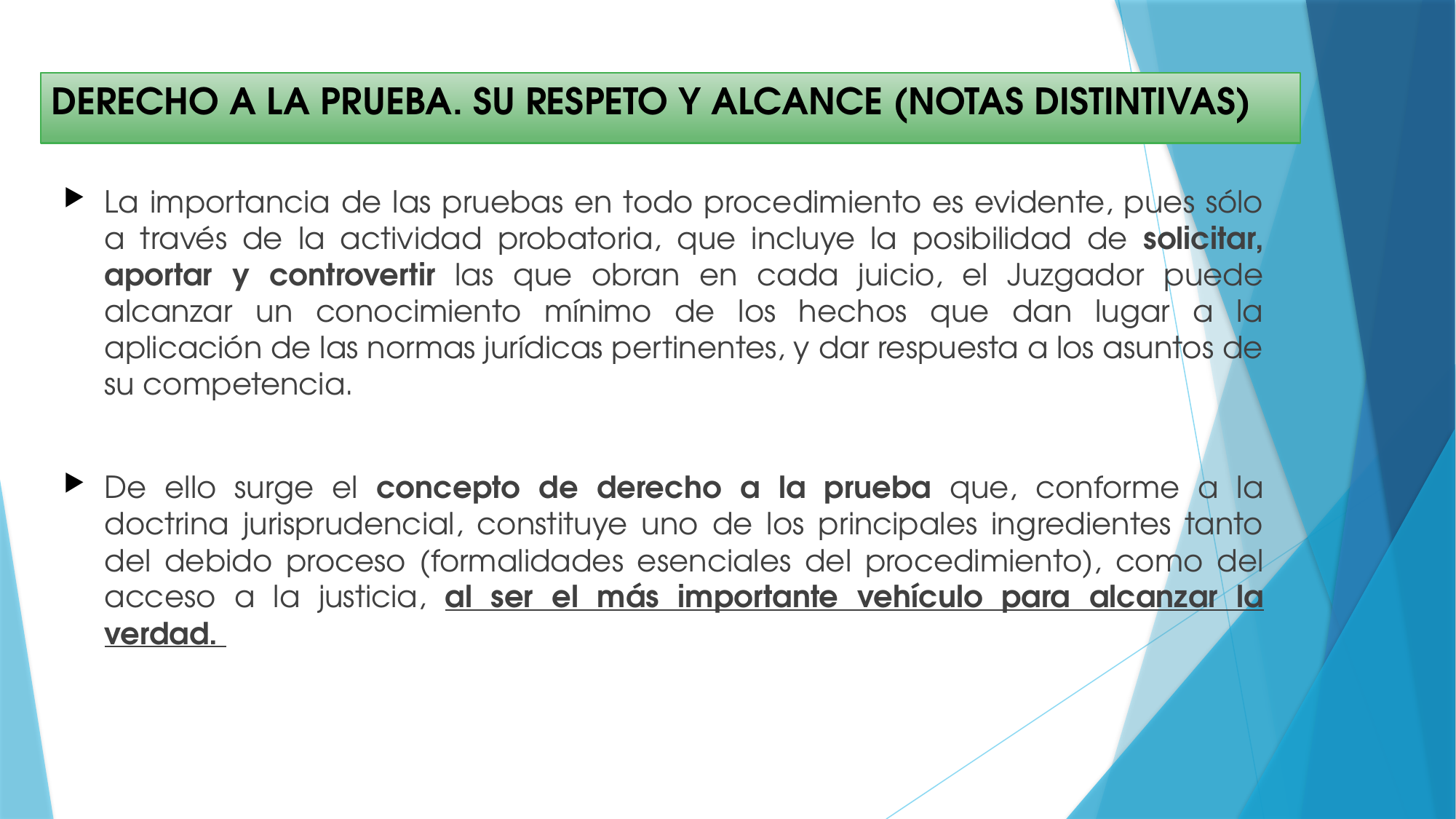

# DERECHO A LA PRUEBA. SU RESPETO Y ALCANCE (NOTAS DISTINTIVAS)
La importancia de las pruebas en todo procedimiento es evidente, pues sólo a través de la actividad probatoria, que incluye la posibilidad de solicitar, aportar y controvertir las que obran en cada juicio, el Juzgador puede alcanzar un conocimiento mínimo de los hechos que dan lugar a la aplicación de las normas jurídicas pertinentes, y dar respuesta a los asuntos de su competencia.

De ello surge el concepto de derecho a la prueba que, conforme a la doctrina jurisprudencial, constituye uno de los principales ingredientes tanto del debido proceso (formalidades esenciales del procedimiento), como del acceso a la justicia, al ser el más importante vehículo para alcanzar la verdad.